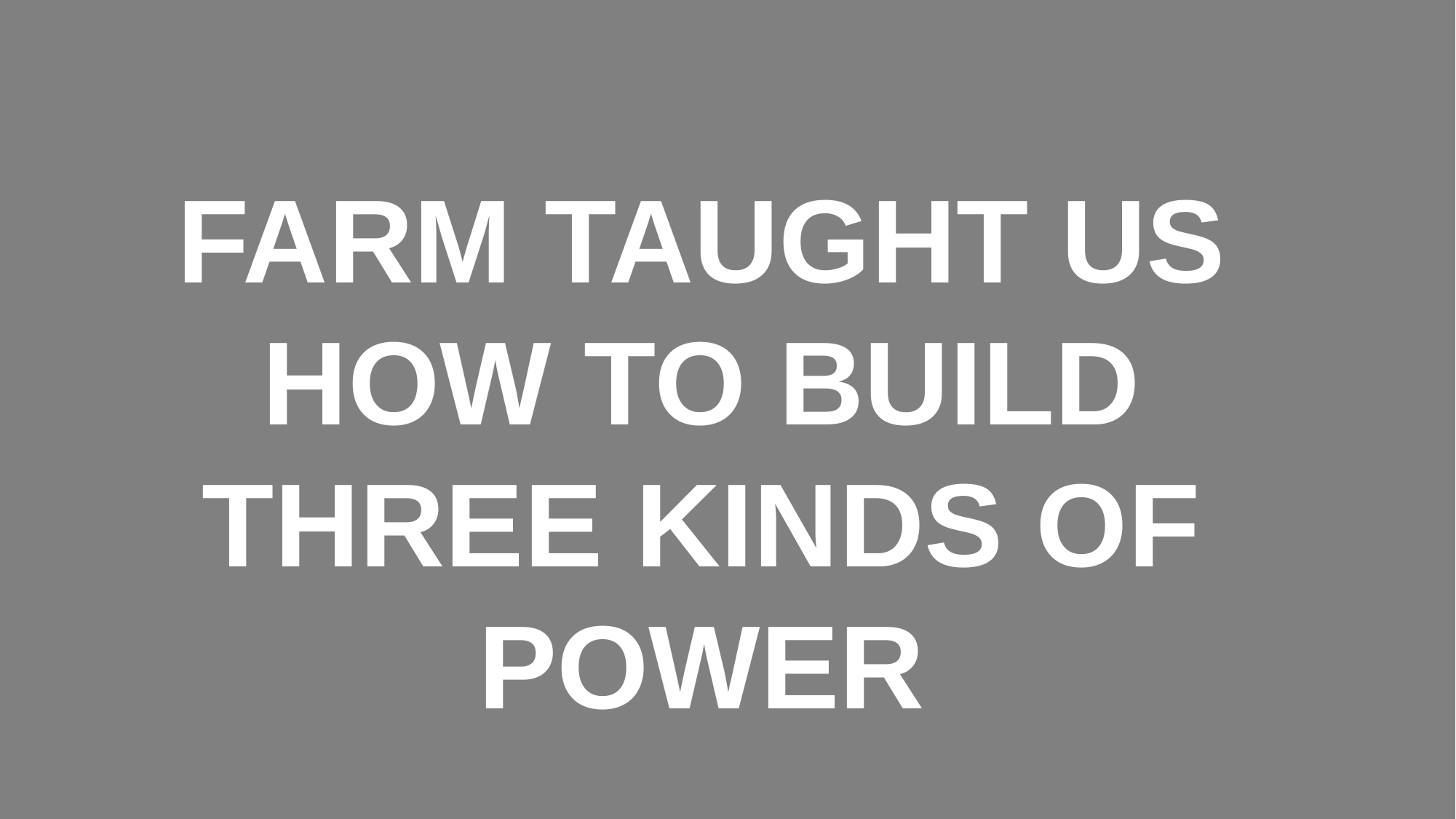

FARM TAUGHT US HOW TO BUILD THREE KINDS OF POWER